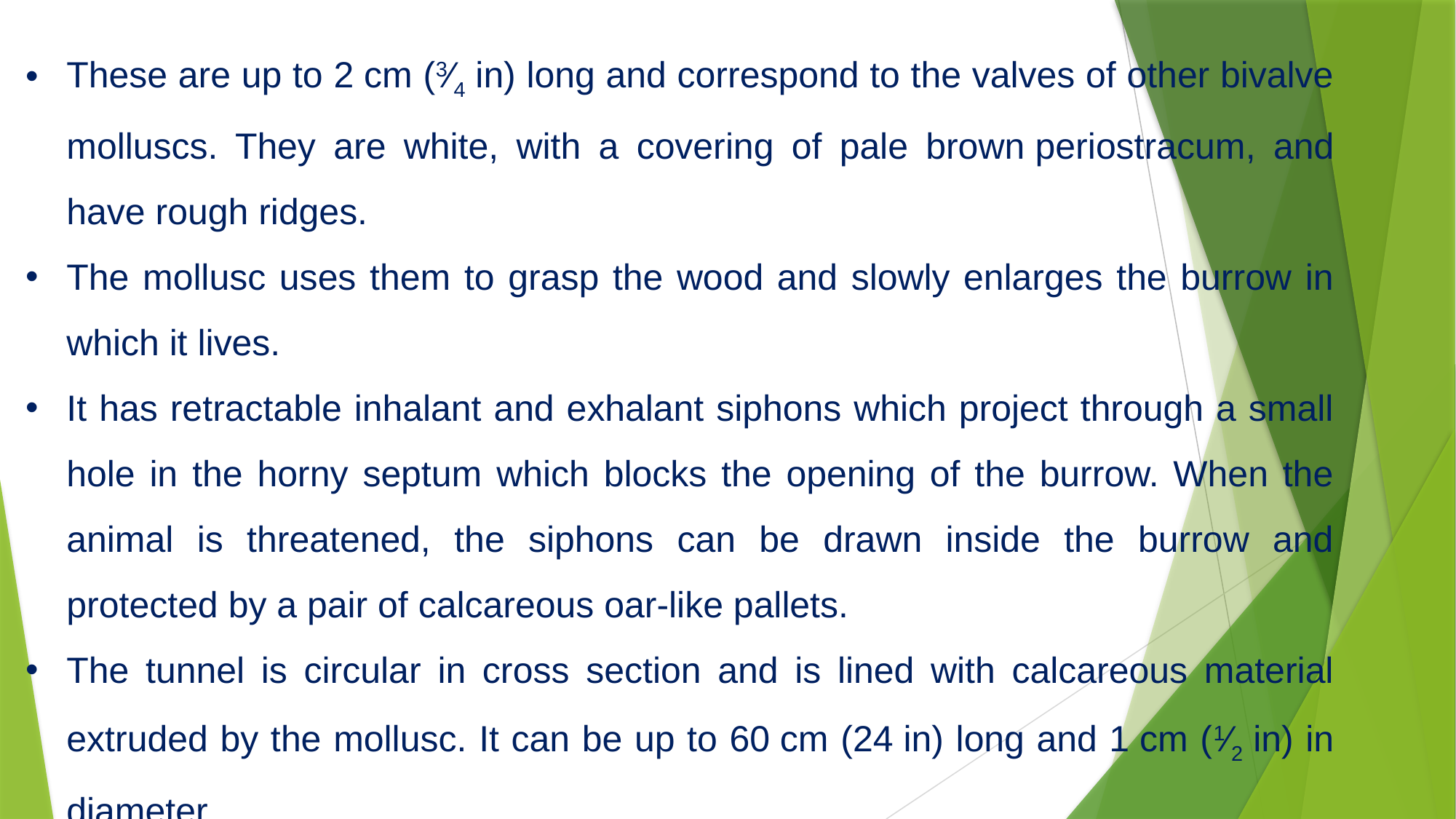

These are up to 2 cm (3⁄4 in) long and correspond to the valves of other bivalve molluscs. They are white, with a covering of pale brown periostracum, and have rough ridges.
The mollusc uses them to grasp the wood and slowly enlarges the burrow in which it lives.
It has retractable inhalant and exhalant siphons which project through a small hole in the horny septum which blocks the opening of the burrow. When the animal is threatened, the siphons can be drawn inside the burrow and protected by a pair of calcareous oar-like pallets.
The tunnel is circular in cross section and is lined with calcareous material extruded by the mollusc. It can be up to 60 cm (24 in) long and 1 cm (1⁄2 in) in diameter.